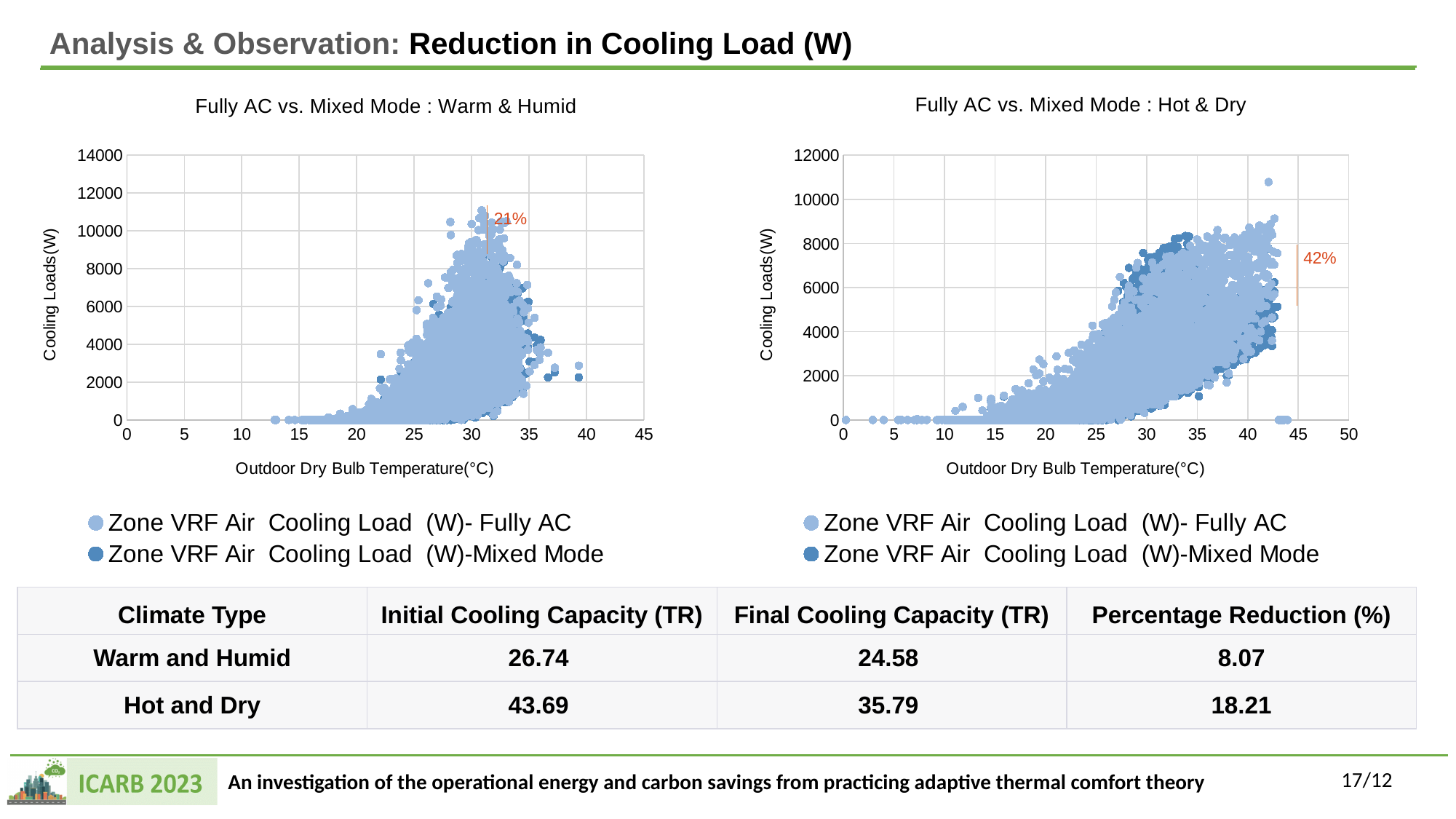

Analysis & Observation: Reduction in Cooling Load (W)

### Chart:  Fully AC vs. Mixed Mode : Hot & Dry

| Category | Zone VRF Air  Cooling Load  (W)- Fully AC | Zone VRF Air  Cooling Load  (W)-Mixed Mode |
|---|---|---|

### Chart: Fully AC vs. Mixed Mode : Warm & Humid

| Category | Zone VRF Air  Cooling Load  (W)- Fully AC | Zone VRF Air  Cooling Load  (W)-Mixed Mode |
|---|---|---|
| Climate Type | Initial Cooling Capacity (TR) | Final Cooling Capacity (TR) | Percentage Reduction (%) |
| --- | --- | --- | --- |
| Warm and Humid | 26.74 | 24.58 | 8.07 |
| Hot and Dry | 43.69 | 35.79 | 18.21 |